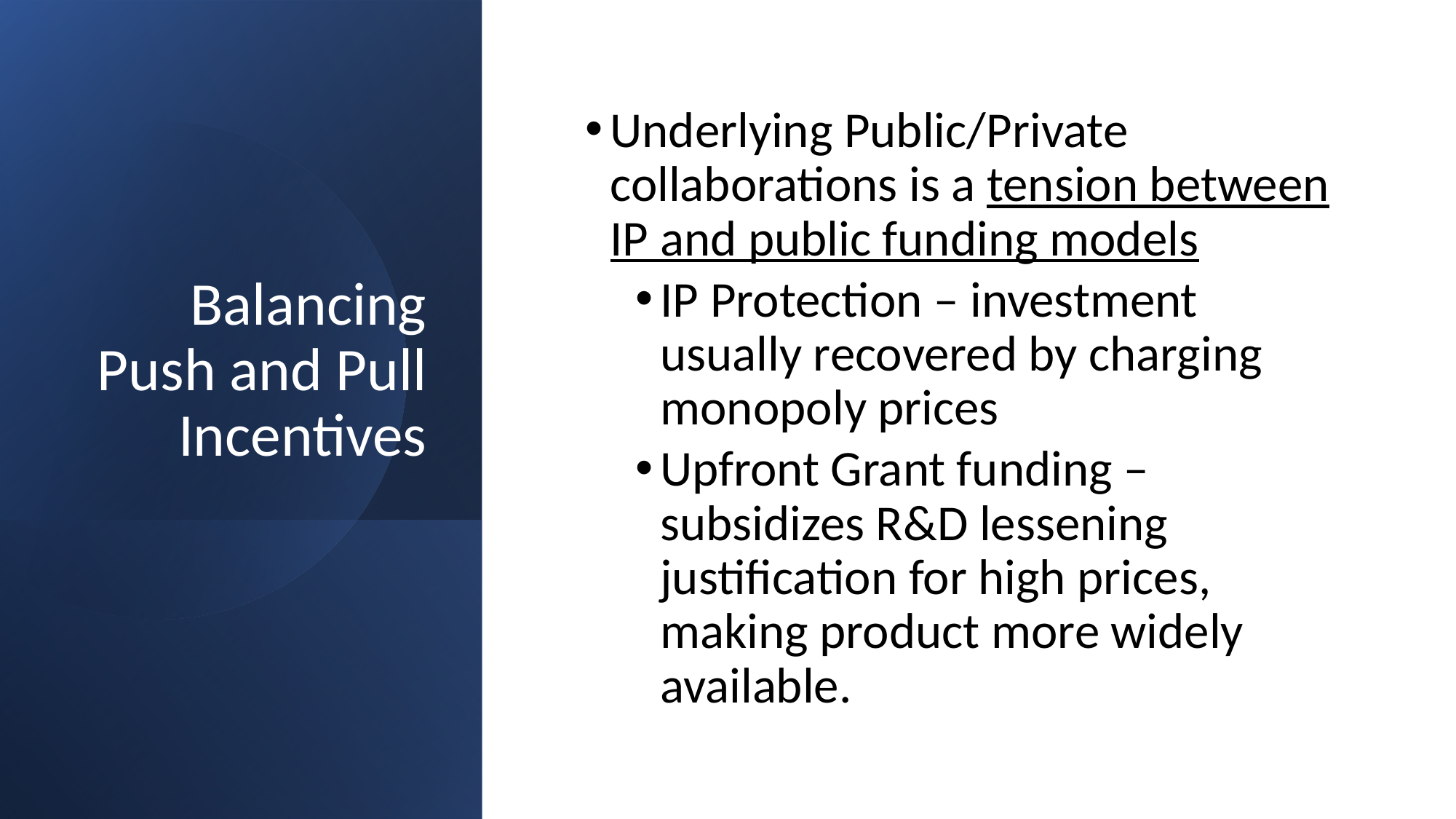

# Balancing Push and Pull Incentives
Underlying Public/Private collaborations is a tension between IP and public funding models
IP Protection – investment usually recovered by charging monopoly prices
Upfront Grant funding – subsidizes R&D lessening justification for high prices, making product more widely available.